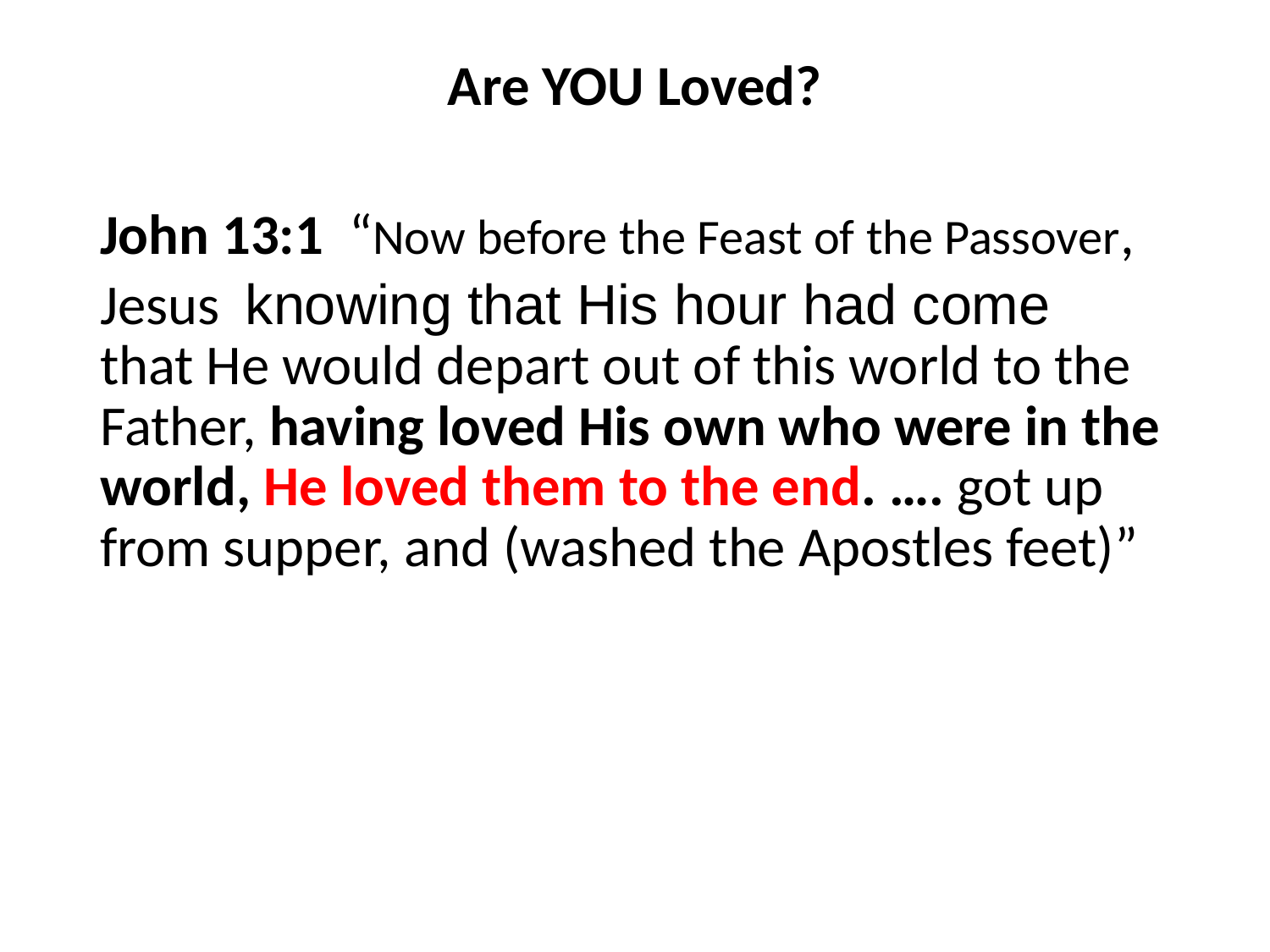

#
Are YOU Loved?

John 13:1  “Now before the Feast of the Passover, Jesus  knowing that His hour had come  that He would depart out of this world to the Father, having loved His own who were in the world, He loved them to the end. …. got up from supper, and (washed the Apostles feet)”